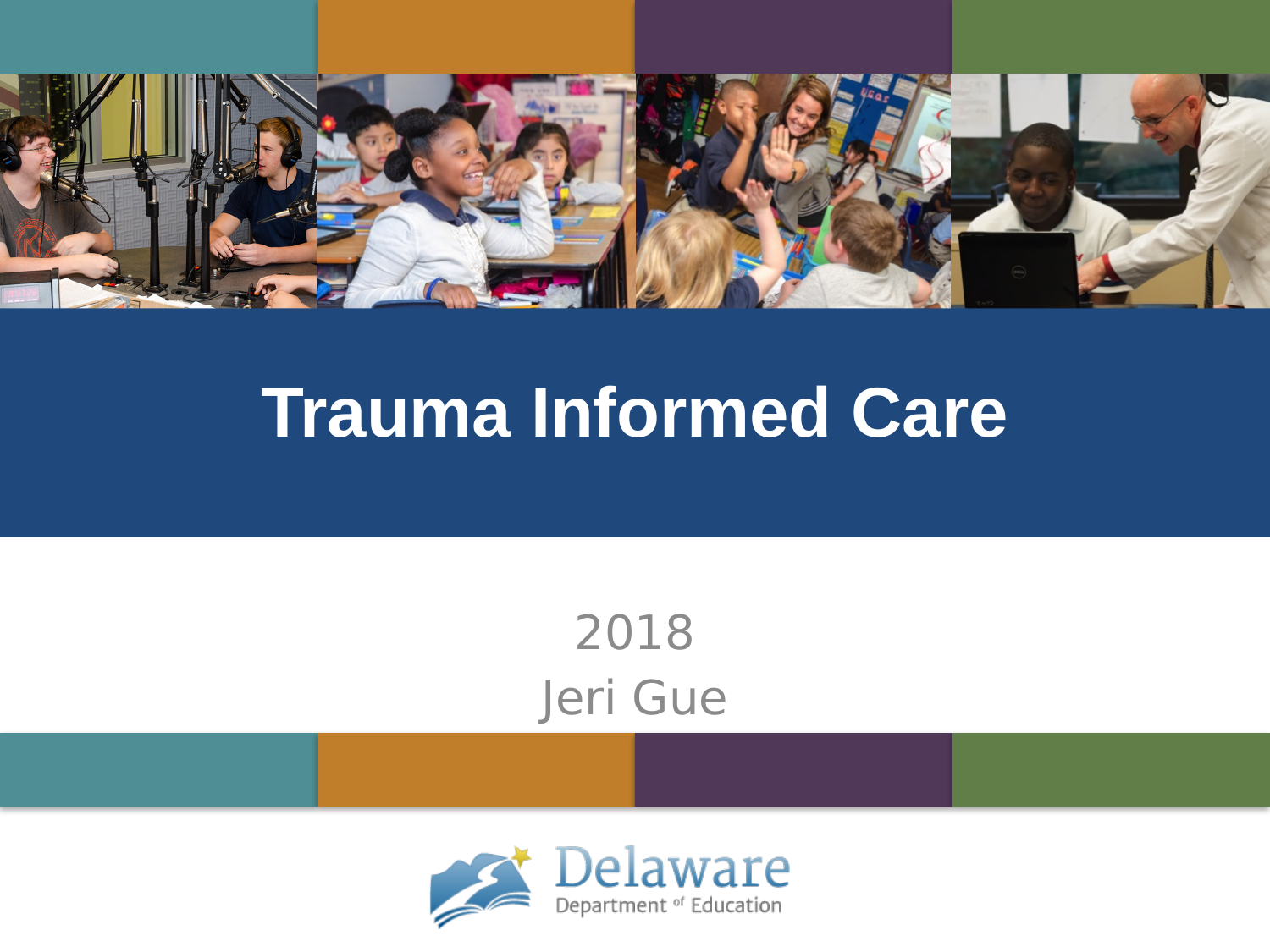

# Trauma Informed Care

2018
Jeri Gue